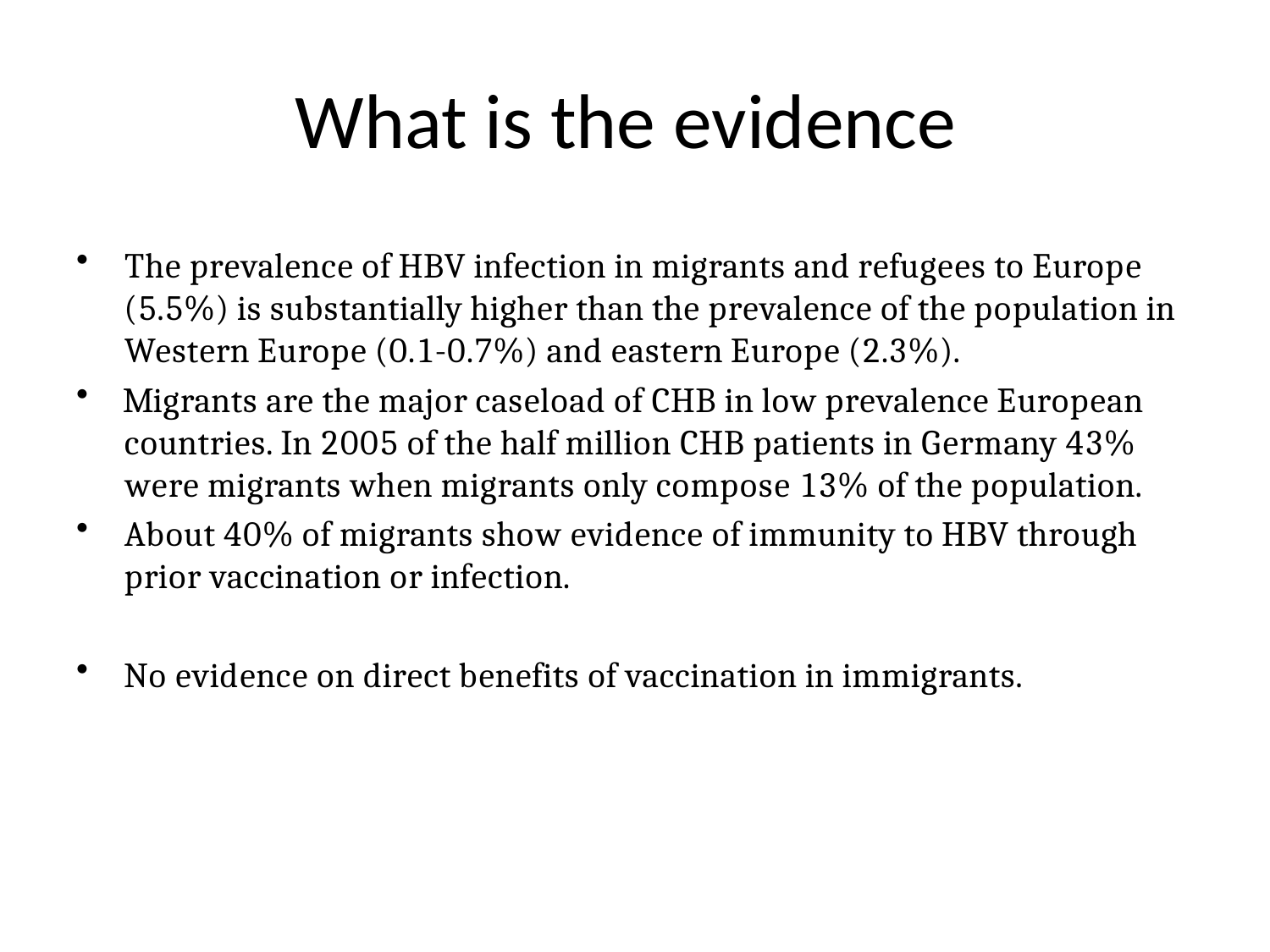

# What is the evidence
The prevalence of HBV infection in migrants and refugees to Europe (5.5%) is substantially higher than the prevalence of the population in Western Europe (0.1-0.7%) and eastern Europe (2.3%).
Migrants are the major caseload of CHB in low prevalence European countries. In 2005 of the half million CHB patients in Germany 43% were migrants when migrants only compose 13% of the population.
About 40% of migrants show evidence of immunity to HBV through prior vaccination or infection.

No evidence on direct benefits of vaccination in immigrants.